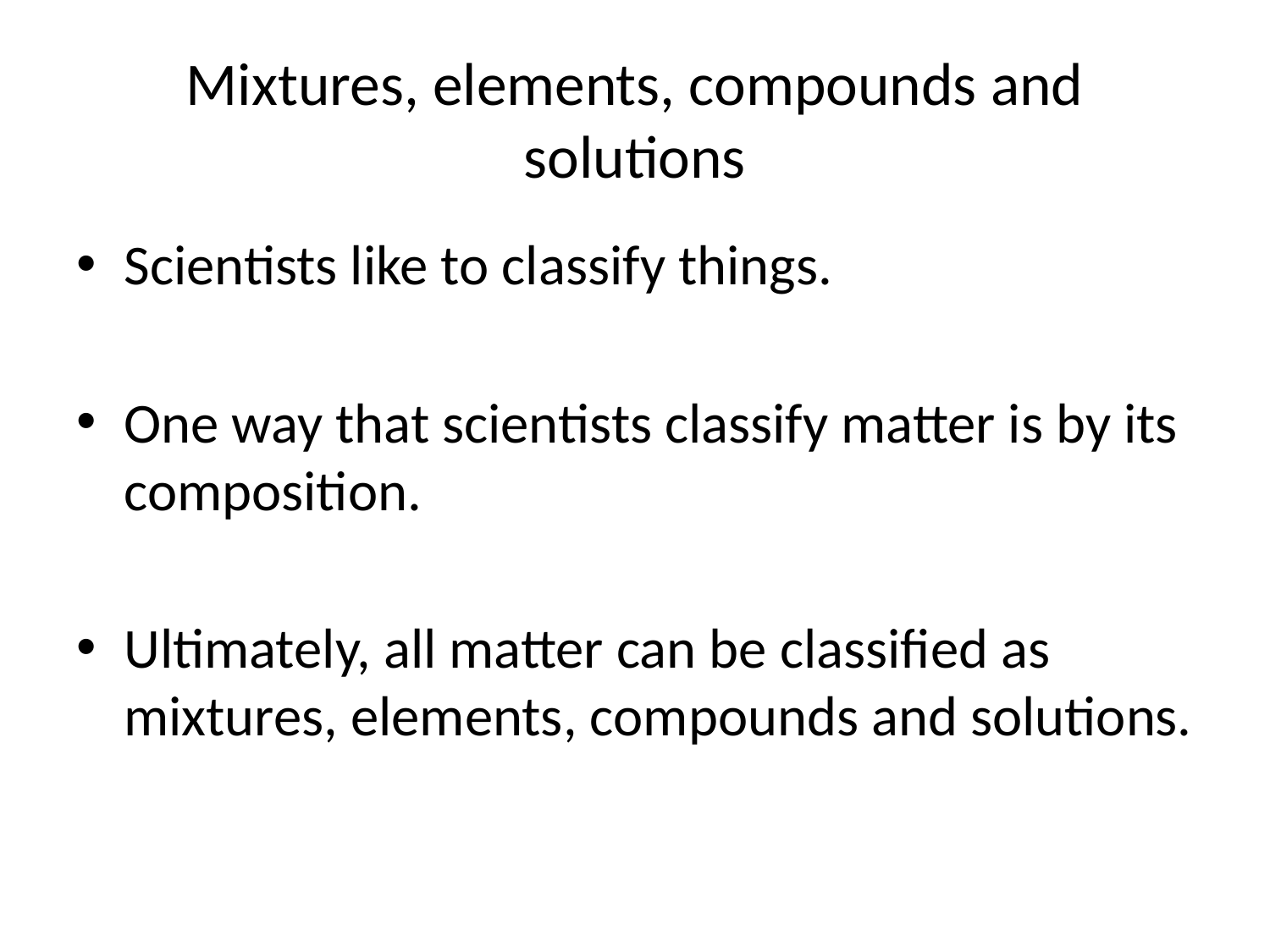

# Mixtures, elements, compounds and solutions
Scientists like to classify things.

One way that scientists classify matter is by its composition.

Ultimately, all matter can be classified as mixtures, elements, compounds and solutions.